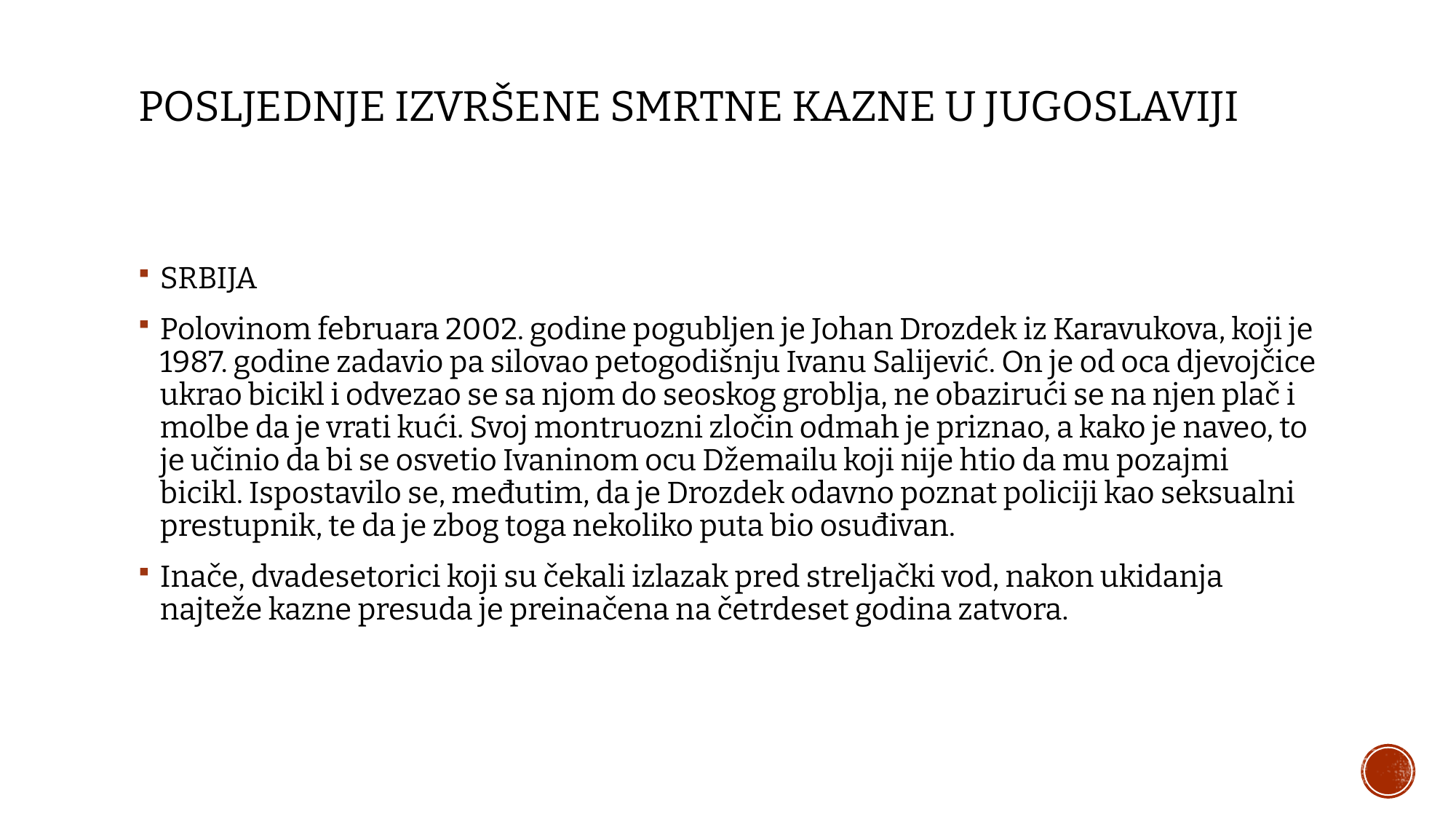

# Posljednje izvršene smrtne kazne u jugoslaviji

SRBIJA
Polovinom februara 2002. godine pogubljen je Johan Drozdek iz Karavukova, koji je 1987. godine zadavio pa silovao petogodišnju Ivanu Salijević. On je od oca djevojčice ukrao bicikl i odvezao se sa njom do seoskog groblja, ne obazirući se na njen plač i molbe da je vrati kući. Svoj montruozni zločin odmah je priznao, a kako je naveo, to je učinio da bi se osvetio Ivaninom ocu Džemailu koji nije htio da mu pozajmi bicikl. Ispostavilo se, međutim, da je Drozdek odavno poznat policiji kao seksualni prestupnik, te da je zbog toga nekoliko puta bio osuđivan.
Inače, dvadesetorici koji su čekali izlazak pred streljački vod, nakon ukidanja najteže kazne presuda je preinačena na četrdeset godina zatvora.